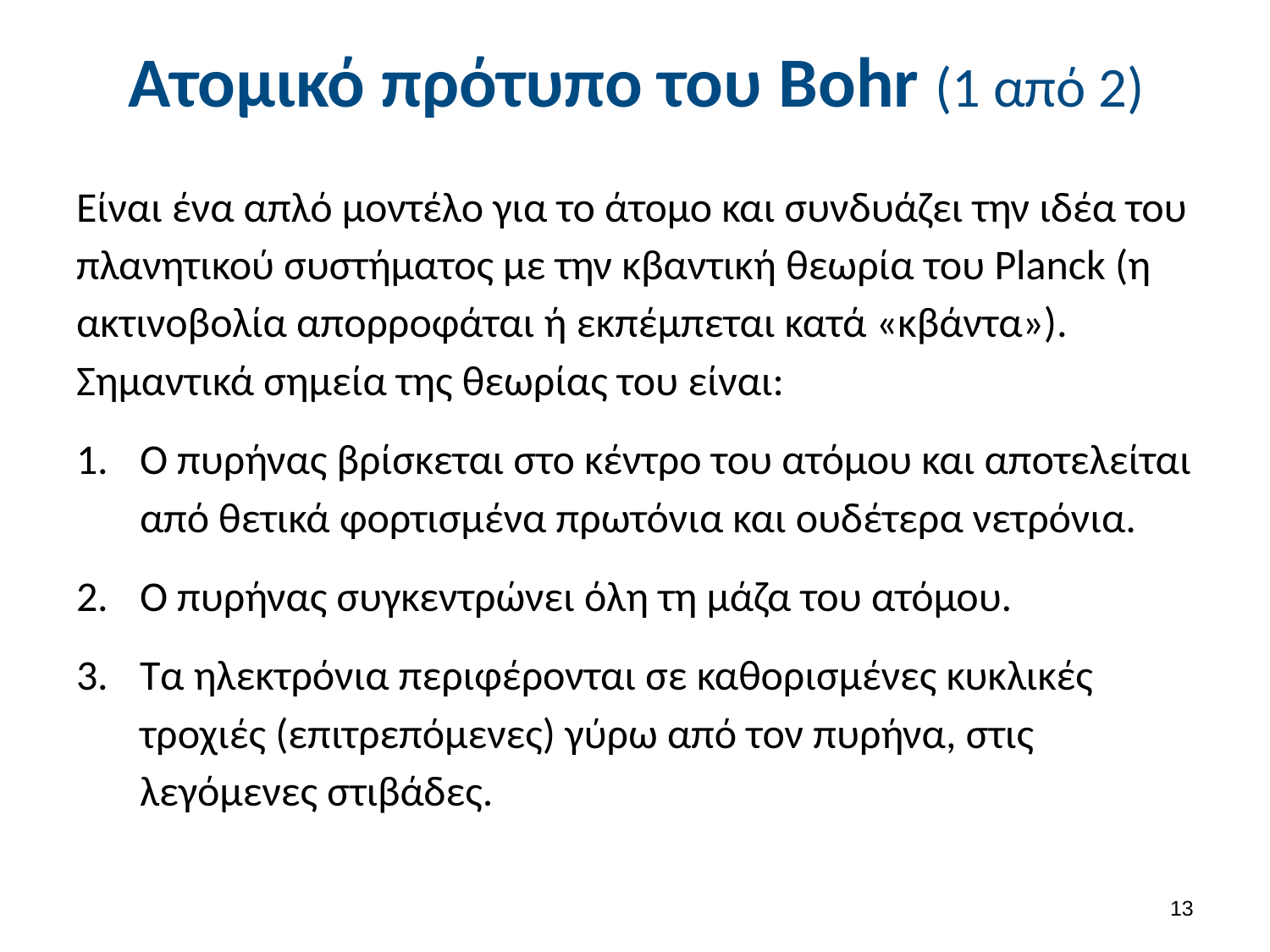

# Ατομικό πρότυπο του Bohr (1 από 2)
Είναι ένα απλό μοντέλο για το άτομο και συνδυάζει την ιδέα του πλανητικού συστήματος με την κβαντική θεωρία του Planck (η ακτινοβολία απορροφάται ή εκπέμπεται κατά «κβάντα»). Σημαντικά σημεία της θεωρίας του είναι:
Ο πυρήνας βρίσκεται στο κέντρο του ατόμου και αποτελείται από θετικά φορτισμένα πρωτόνια και ουδέτερα νετρόνια.
Ο πυρήνας συγκεντρώνει όλη τη μάζα του ατόμου.
Τα ηλεκτρόνια περιφέρονται σε καθορισμένες κυκλικές τροχιές (επιτρεπόμενες) γύρω από τον πυρήνα, στις λεγόμενες στιβάδες.
13